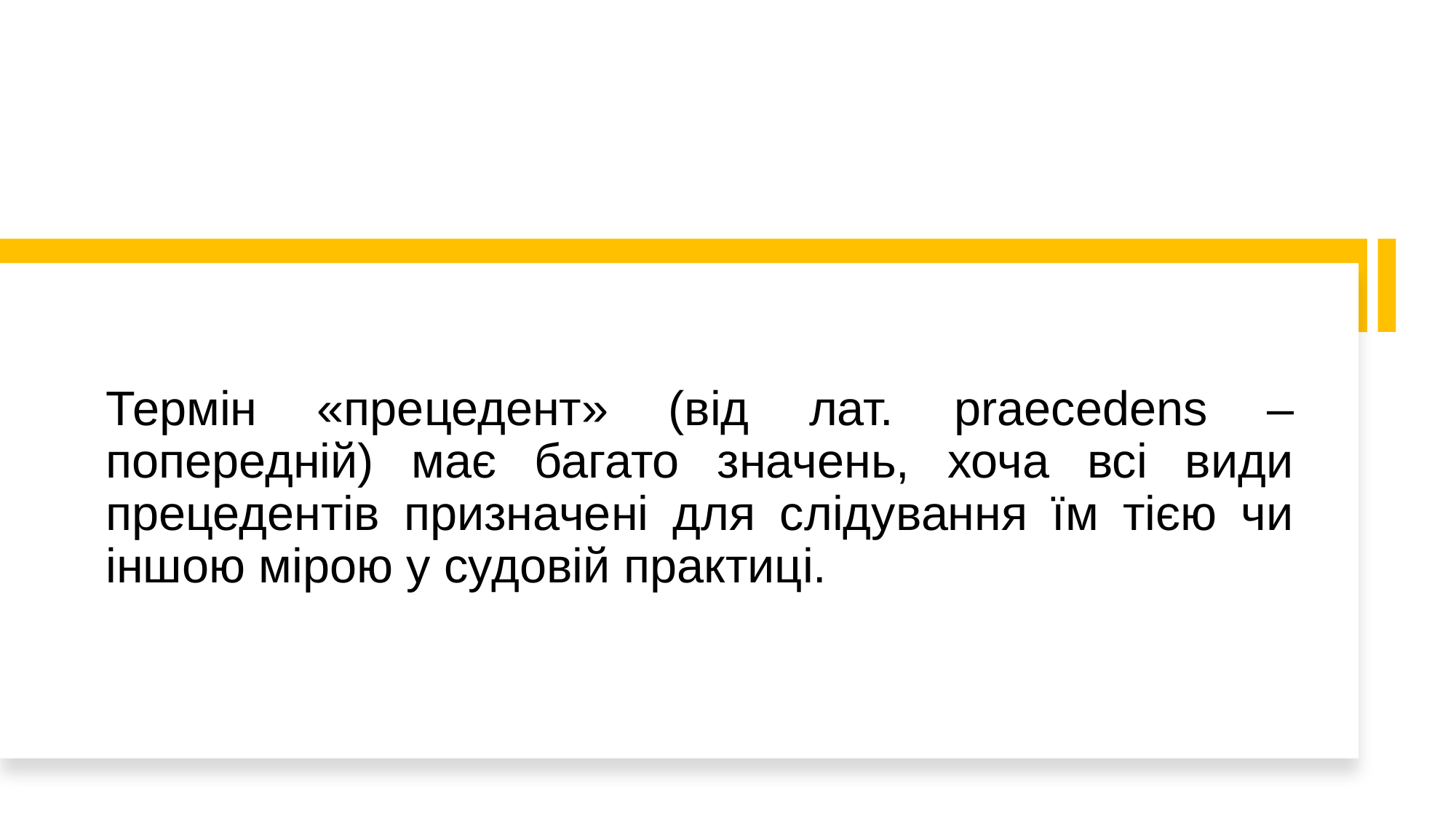

Термін «прецедент» (від лат. praecedens – попередній) має багато значень, хоча всі види прецедентів призначені для слідування їм тією чи іншою мірою у судовій практиці.